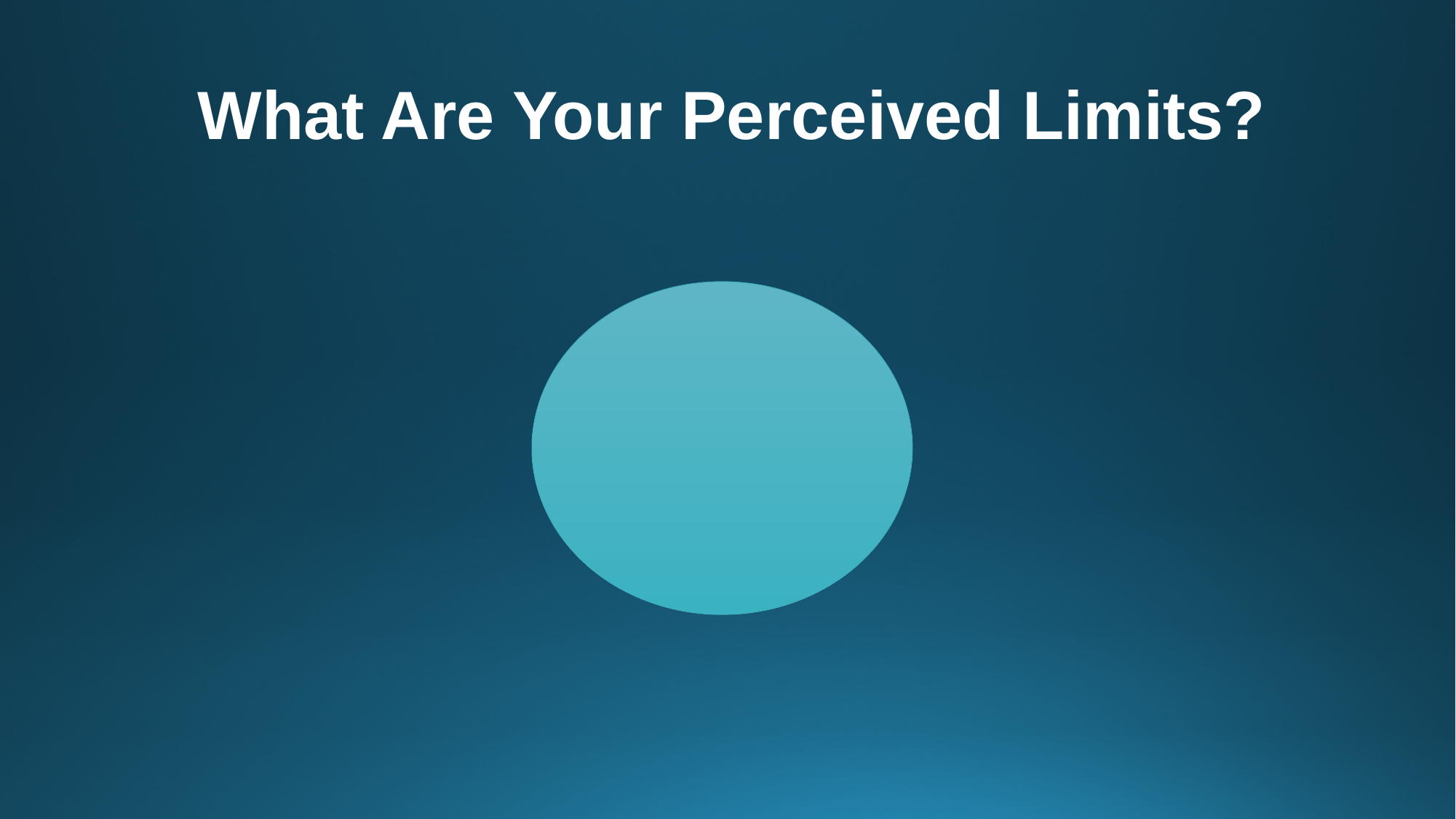

# What Are Your Perceived Limits?

Can’t lose weight
Not enough time
Can’t find true love
Too busy to focus on self-care